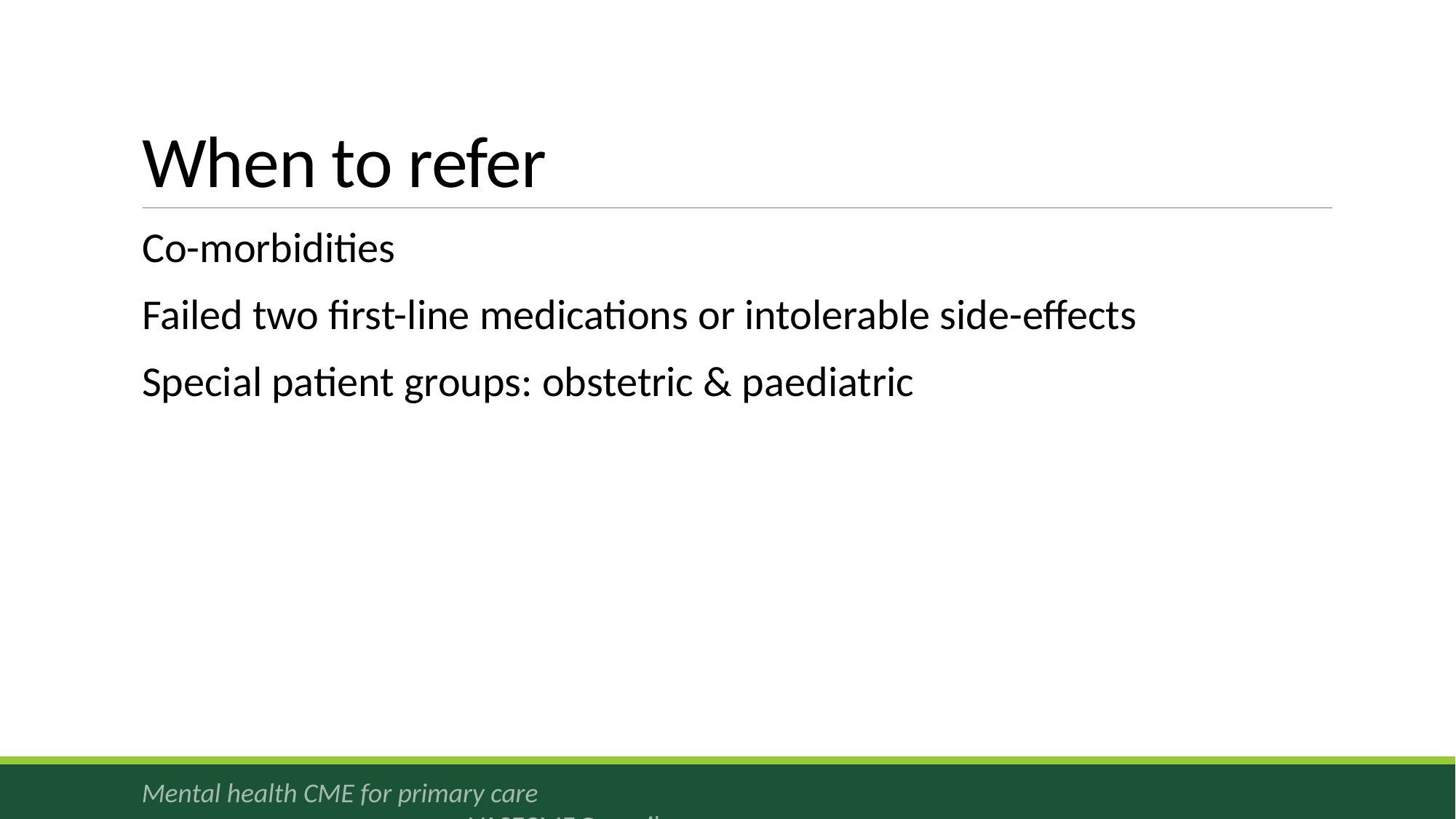

# When to refer
Co-morbidities
Failed two first-line medications or intolerable side-effects
Special patient groups: obstetric & paediatric